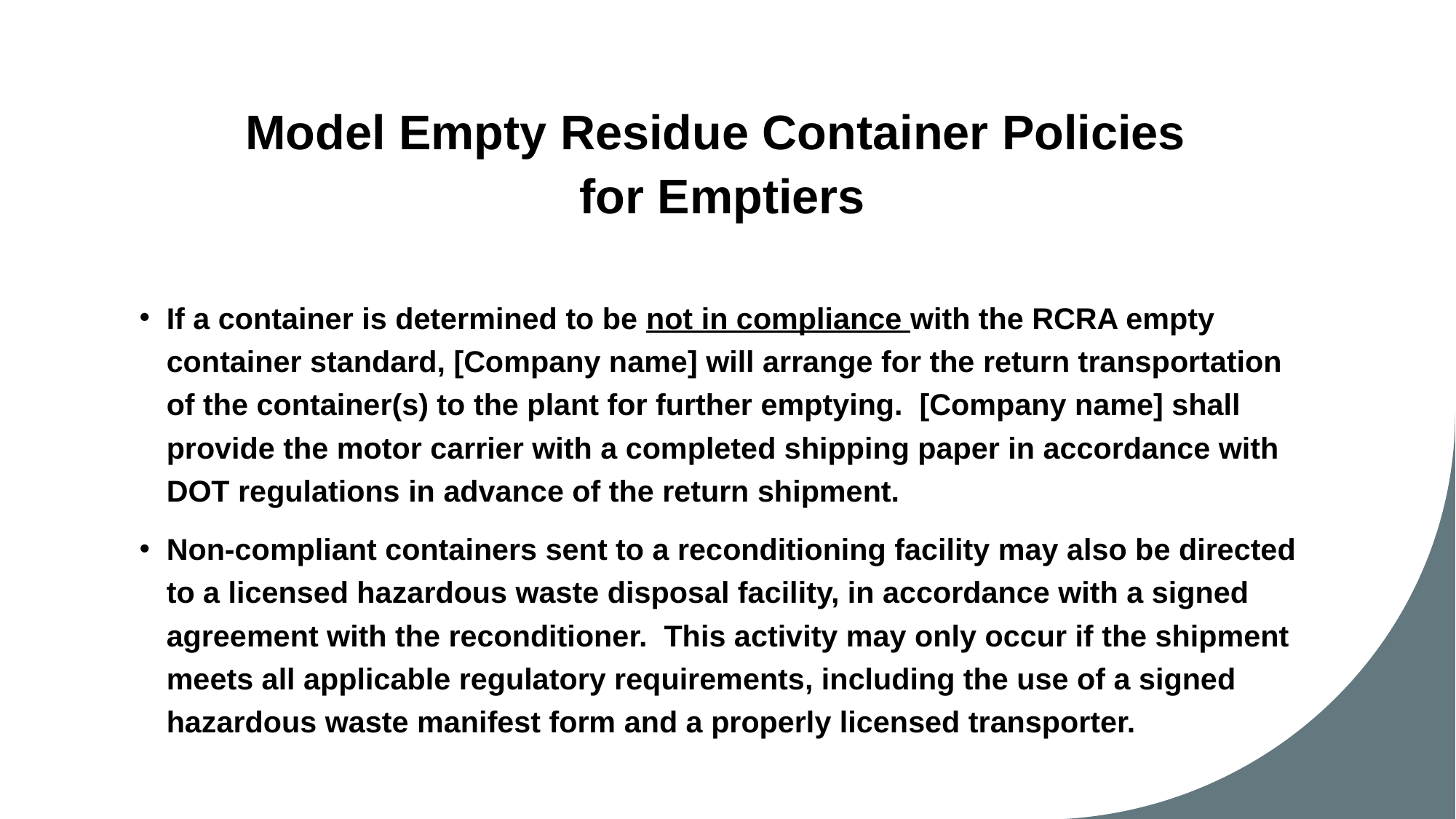

# Model Empty Residue Container Policies for Emptiers

If a container is determined to be not in compliance with the RCRA empty container standard, [Company name] will arrange for the return transportation of the container(s) to the plant for further emptying.  [Company name] shall provide the motor carrier with a completed shipping paper in accordance with DOT regulations in advance of the return shipment.
Non-compliant containers sent to a reconditioning facility may also be directed to a licensed hazardous waste disposal facility, in accordance with a signed agreement with the reconditioner.  This activity may only occur if the shipment meets all applicable regulatory requirements, including the use of a signed hazardous waste manifest form and a properly licensed transporter.